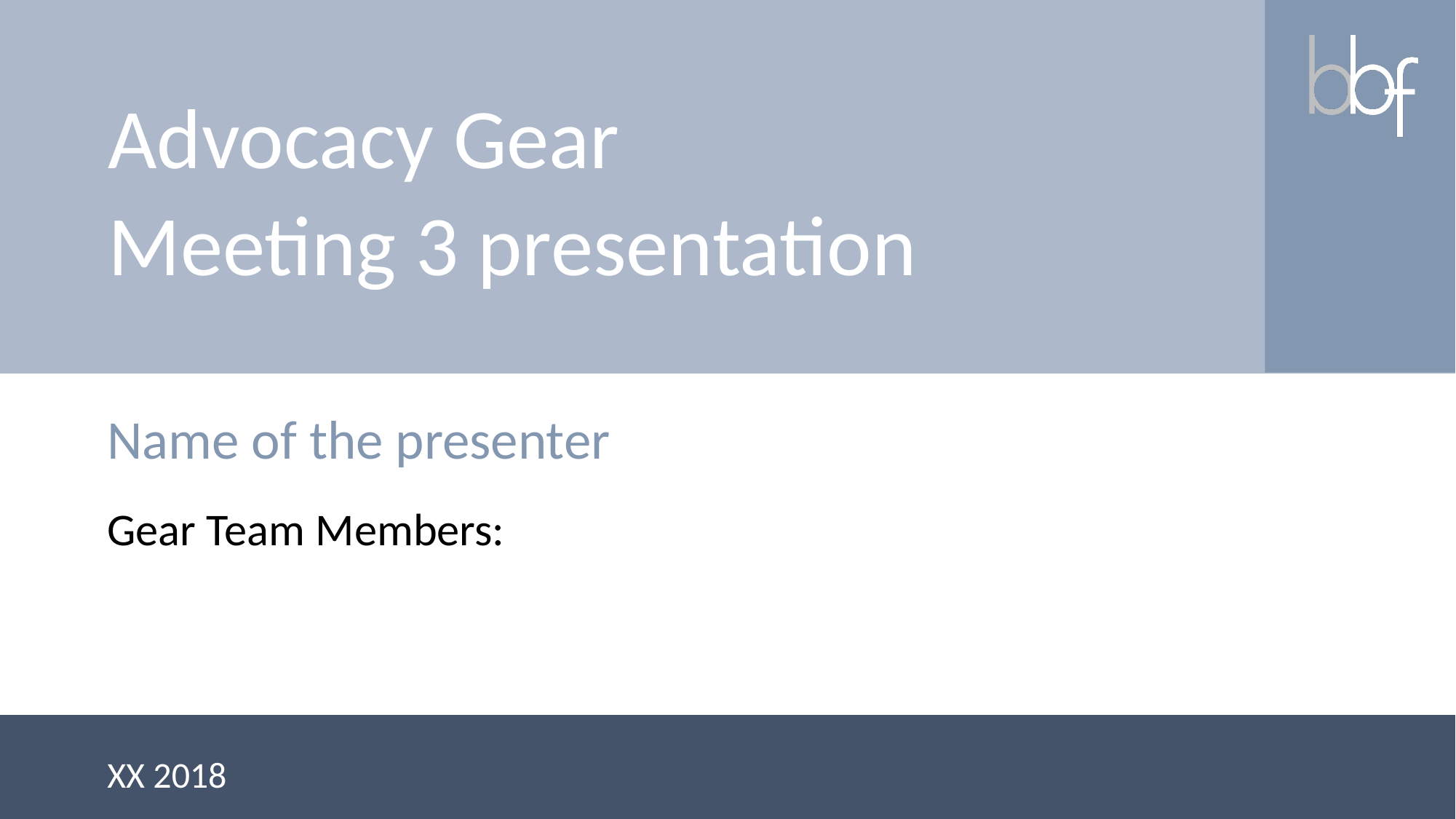

Advocacy Gear
Meeting 3 presentation

Name of the presenter

Gear Team Members:

XX 2018